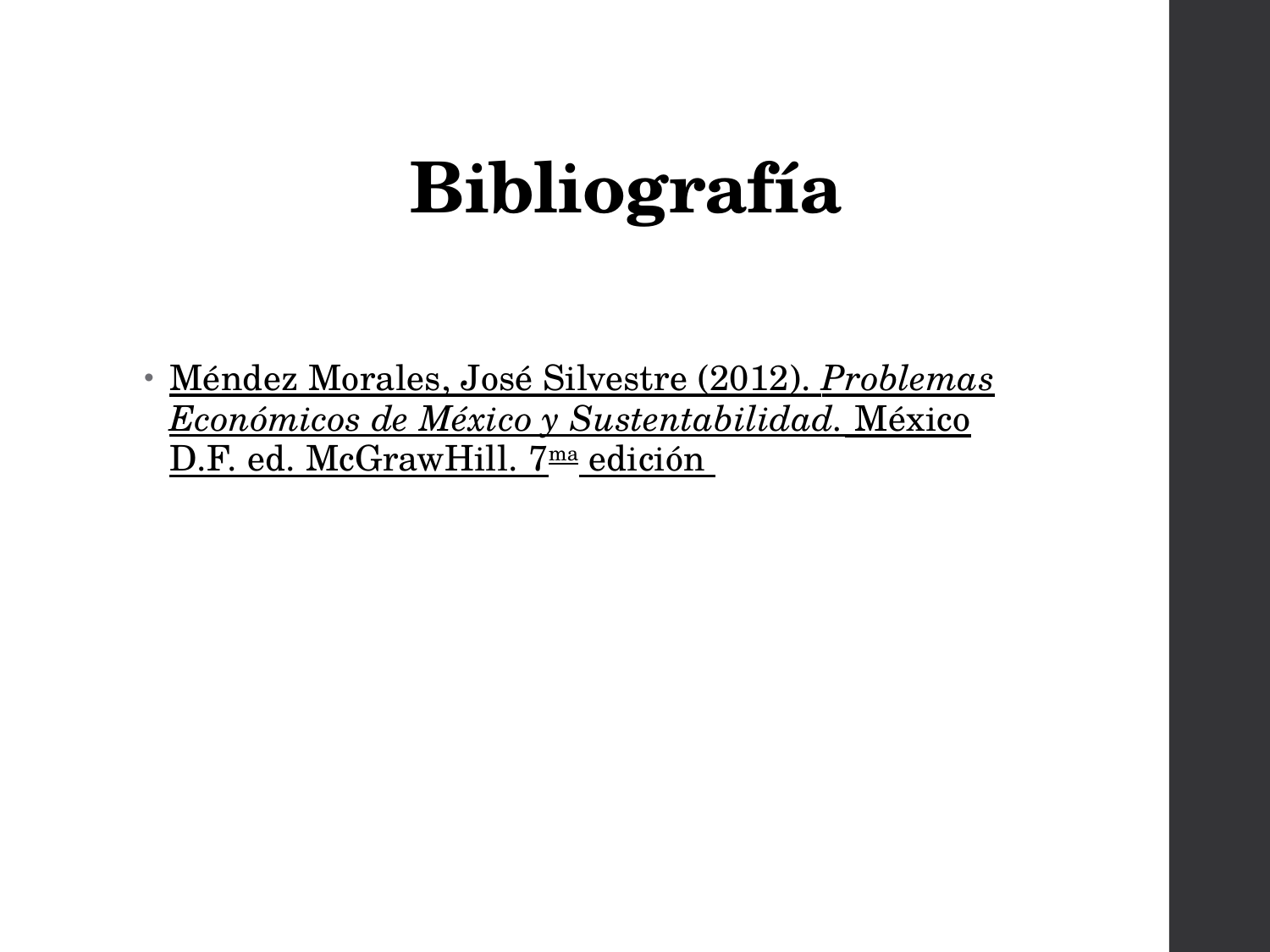

# Bibliografía
Méndez Morales, José Silvestre (2012). Problemas Económicos de México y Sustentabilidad. México D.F. ed. McGrawHill. 7ma edición